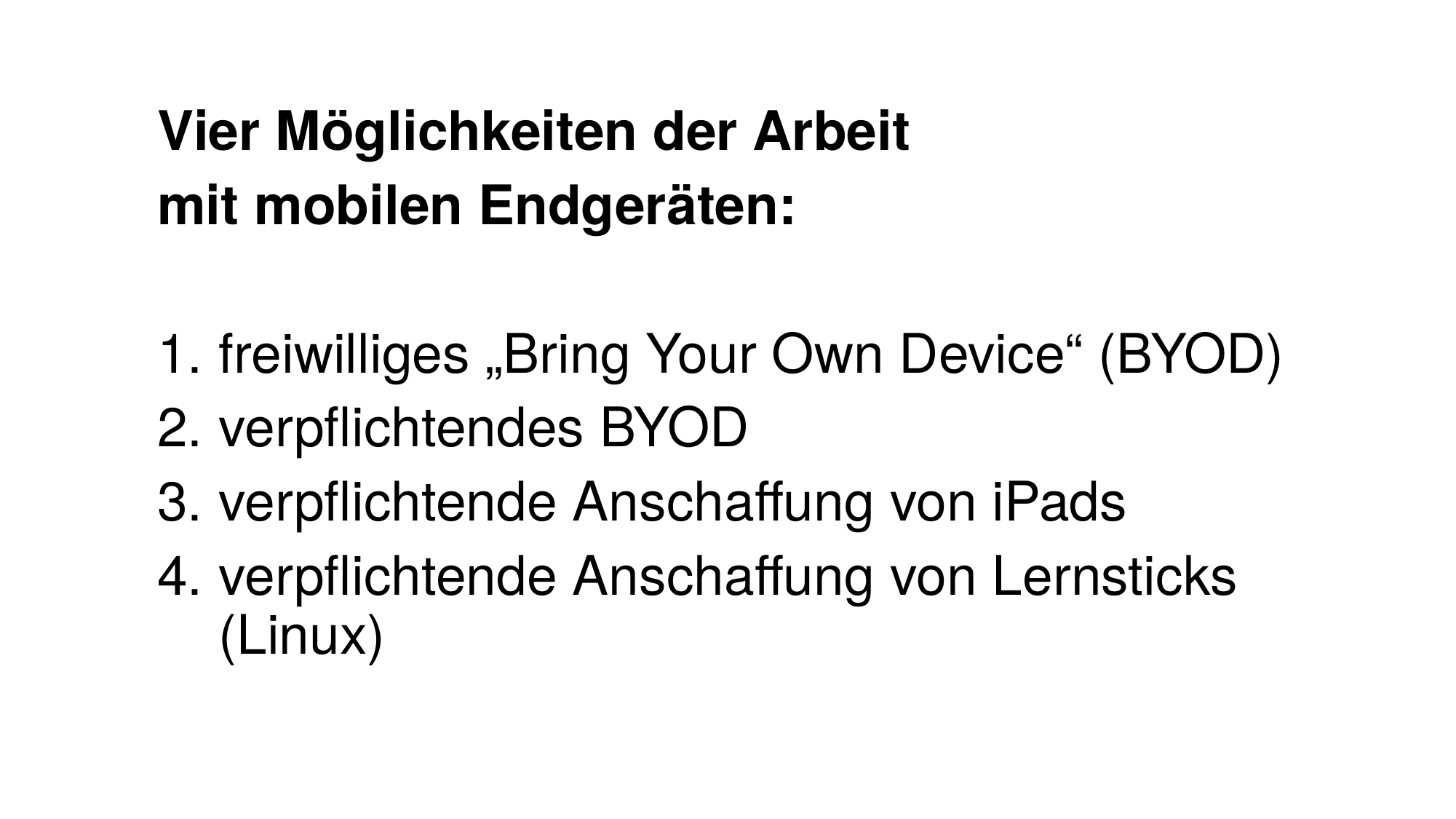

Vier Möglichkeiten der Arbeit
mit mobilen Endgeräten:

freiwilliges „Bring Your Own Device“ (BYOD)
verpflichtendes BYOD
verpflichtende Anschaffung von iPads
verpflichtende Anschaffung von Lernsticks (Linux)